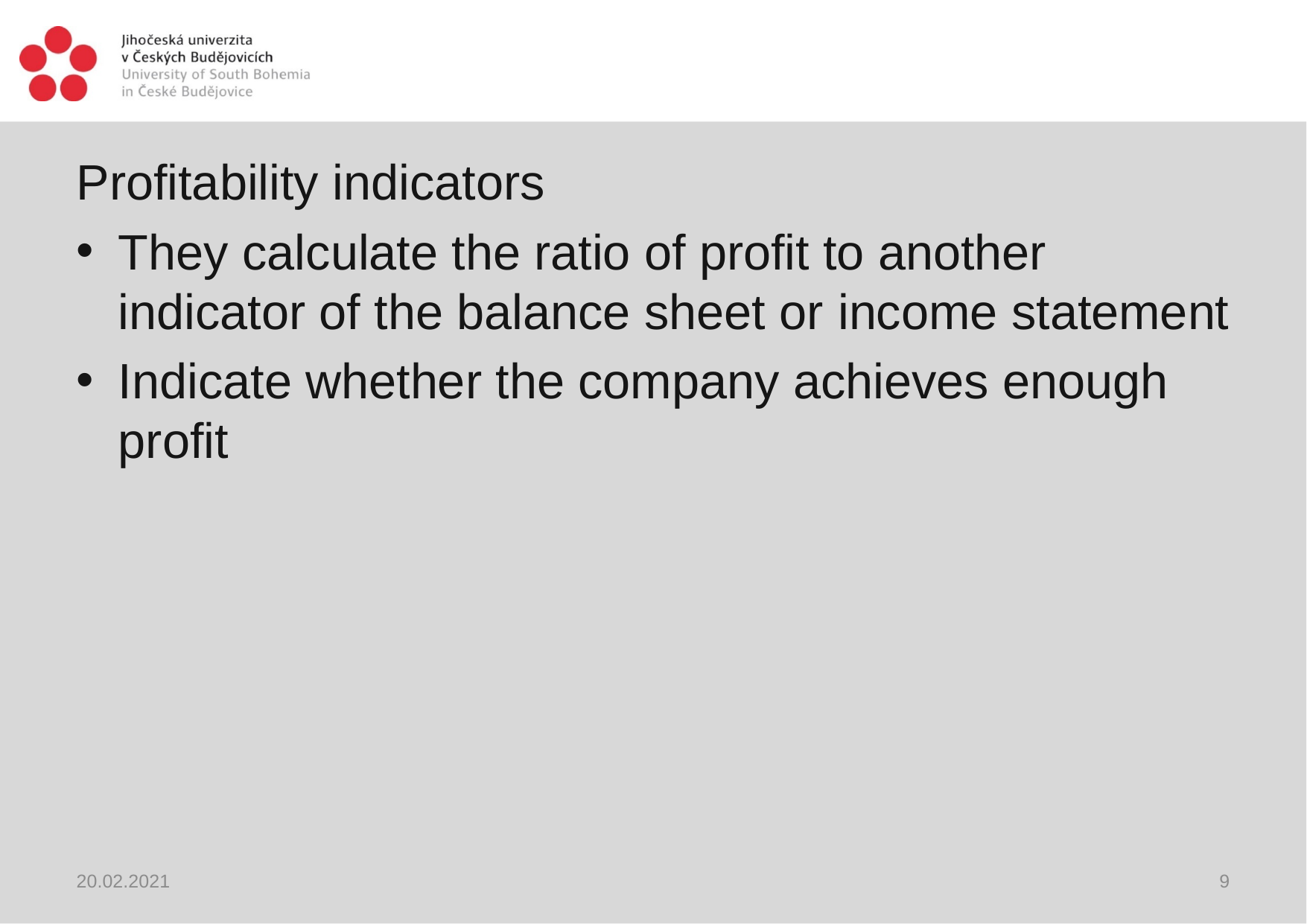

#
Profitability indicators
They calculate the ratio of profit to another indicator of the balance sheet or income statement
Indicate whether the company achieves enough profit
20.02.2021
9